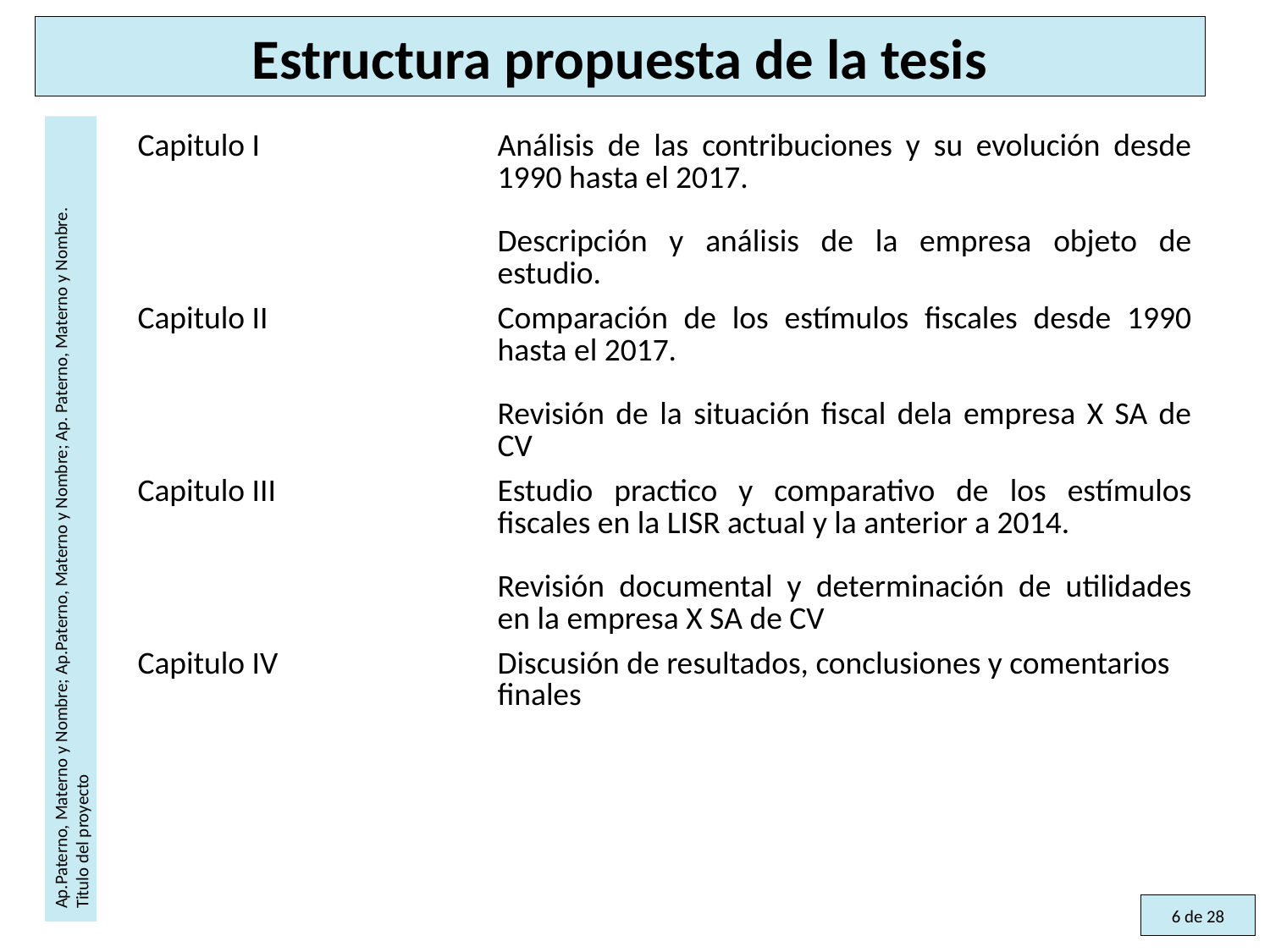

# Estructura propuesta de la tesis
| Capitulo I | Análisis de las contribuciones y su evolución desde 1990 hasta el 2017. Descripción y análisis de la empresa objeto de estudio. |
| --- | --- |
| Capitulo II | Comparación de los estímulos fiscales desde 1990 hasta el 2017. Revisión de la situación fiscal dela empresa X SA de CV |
| Capitulo III | Estudio practico y comparativo de los estímulos fiscales en la LISR actual y la anterior a 2014. Revisión documental y determinación de utilidades en la empresa X SA de CV |
| Capitulo IV | Discusión de resultados, conclusiones y comentarios finales |
Ap.Paterno, Materno y Nombre; Ap.Paterno, Materno y Nombre; Ap. Paterno, Materno y Nombre.           Titulo del proyecto